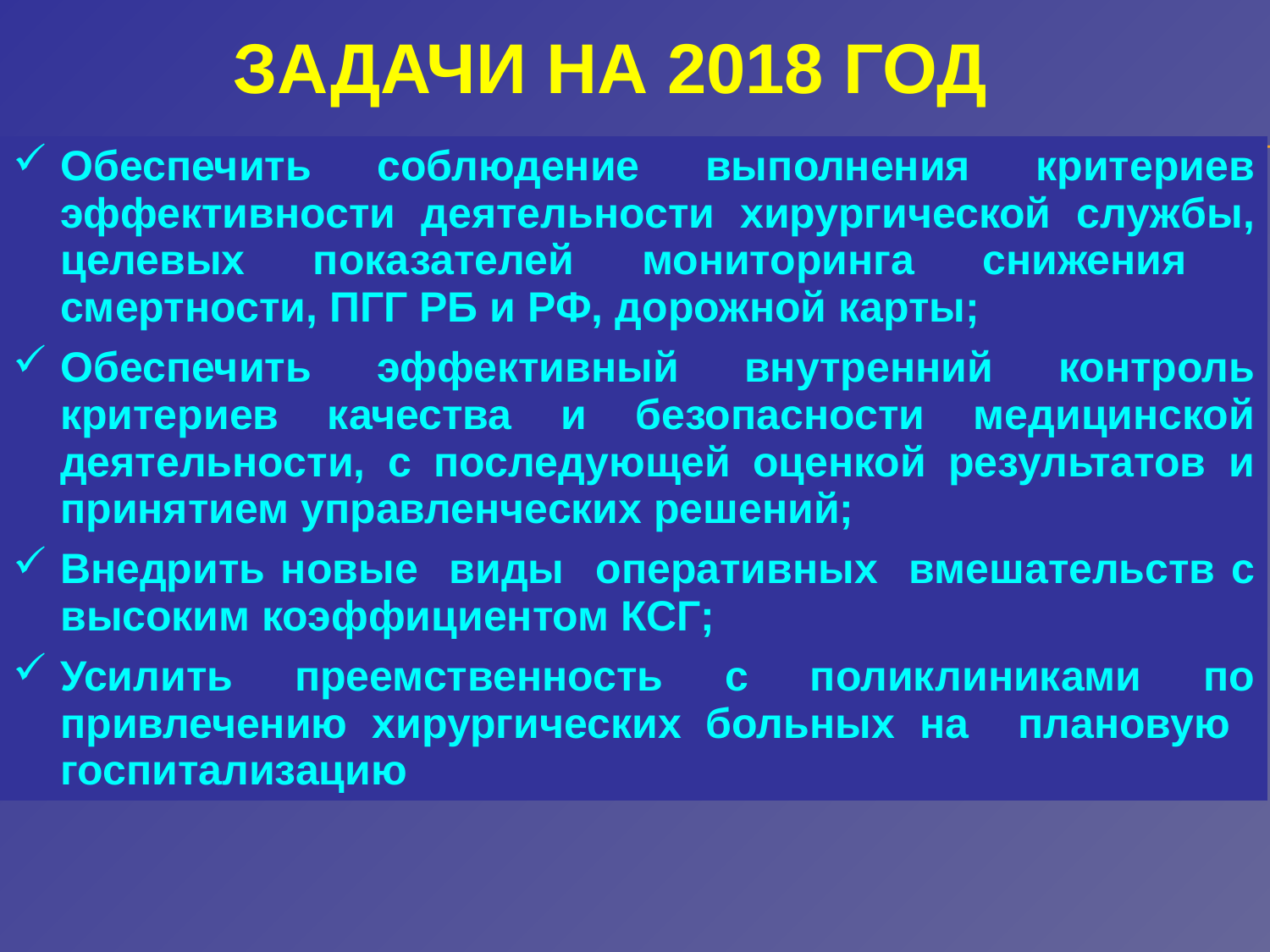

# Задачи на 2018 год
| Обеспечить соблюдение выполнения критериев эффективности деятельности хирургической службы, целевых показателей мониторинга снижения смертности, ПГГ РБ и РФ, дорожной карты; |
| --- |
| Обеспечить эффективный внутренний контроль критериев качества и безопасности медицинской деятельности, с последующей оценкой результатов и принятием управленческих решений; |
| Внедрить новые виды оперативных вмешательств с высоким коэффициентом КСГ; |
| Усилить преемственность с поликлиниками по привлечению хирургических больных на плановую госпитализацию |